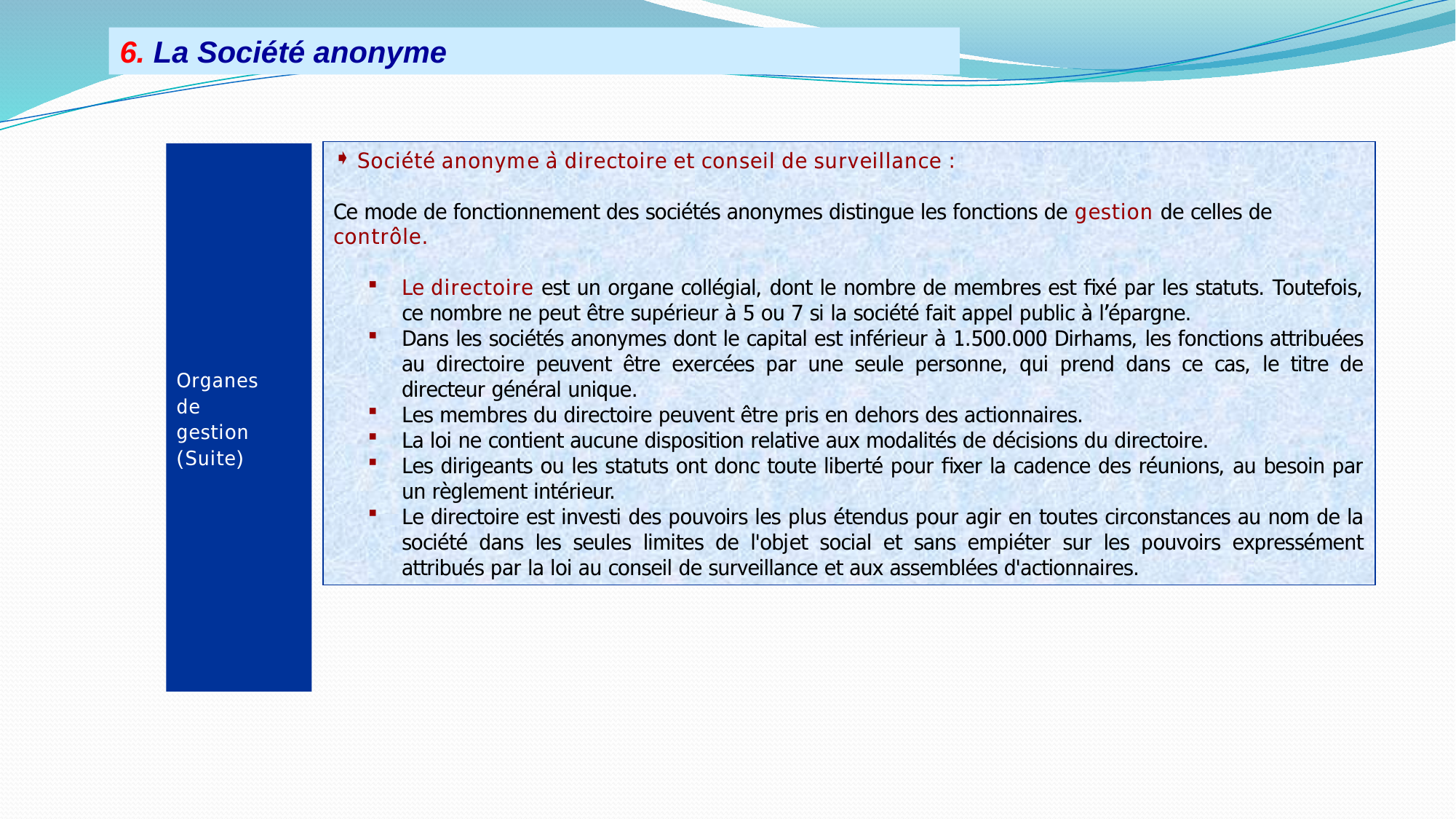

6. La Société anonyme
 Société anonyme à directoire et conseil de surveillance :

Ce mode de fonctionnement des sociétés anonymes distingue les fonctions de gestion de celles de contrôle.

Le directoire est un organe collégial, dont le nombre de membres est fixé par les statuts. Toutefois, ce nombre ne peut être supérieur à 5 ou 7 si la société fait appel public à l’épargne.
Dans les sociétés anonymes dont le capital est inférieur à 1.500.000 Dirhams, les fonctions attribuées au directoire peuvent être exercées par une seule personne, qui prend dans ce cas, le titre de directeur général unique.
Les membres du directoire peuvent être pris en dehors des actionnaires.
La loi ne contient aucune disposition relative aux modalités de décisions du directoire.
Les dirigeants ou les statuts ont donc toute liberté pour fixer la cadence des réunions, au besoin par un règlement intérieur.
Le directoire est investi des pouvoirs les plus étendus pour agir en toutes circonstances au nom de la société dans les seules limites de l'objet social et sans empiéter sur les pouvoirs expressément attribués par la loi au conseil de surveillance et aux assemblées d'actionnaires.
Organes
de
gestion
(Suite)